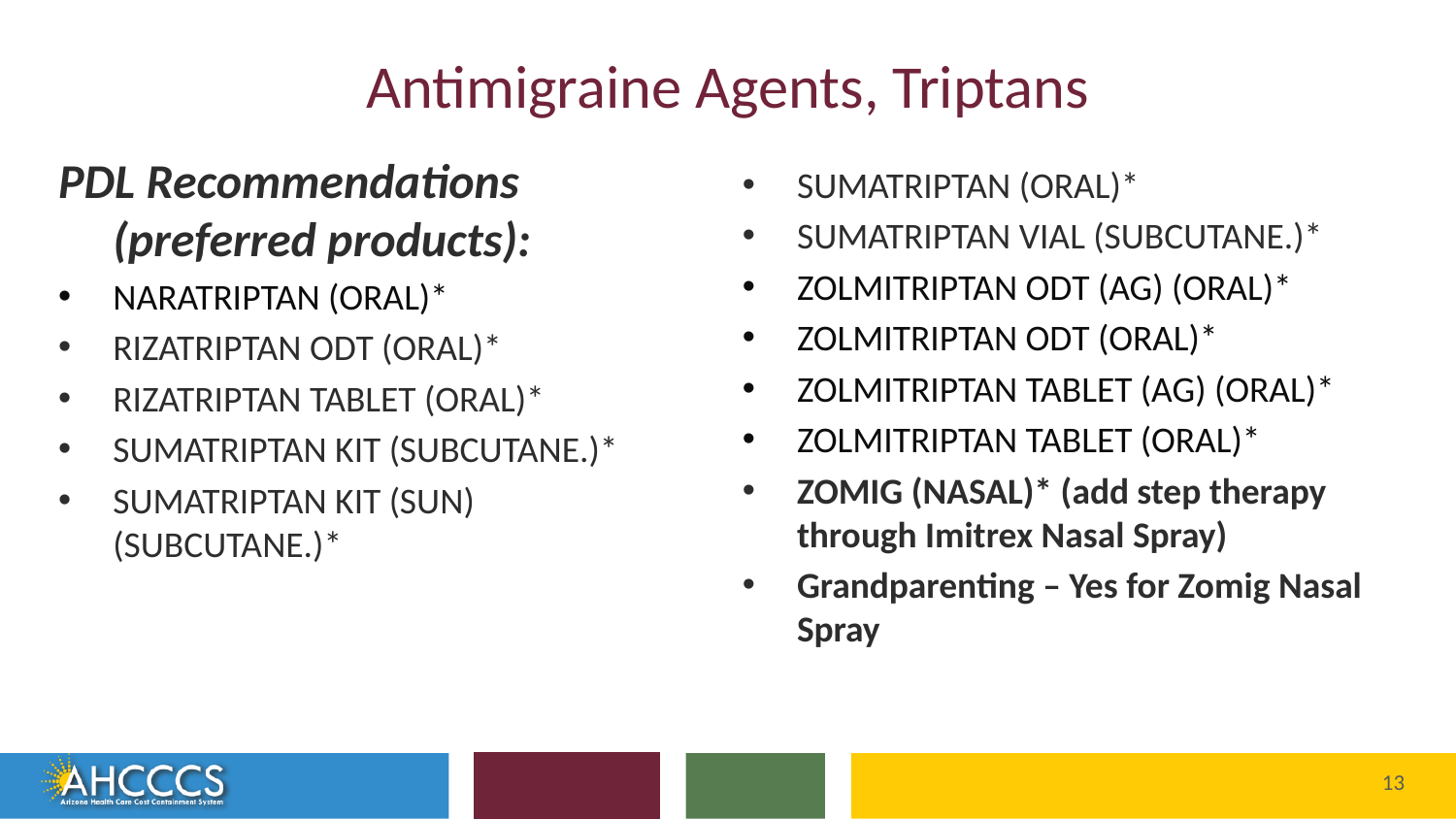

# Antimigraine Agents, Triptans
PDL Recommendations (preferred products):
NARATRIPTAN (ORAL)*
RIZATRIPTAN ODT (ORAL)*
RIZATRIPTAN TABLET (ORAL)*
SUMATRIPTAN KIT (SUBCUTANE.)*
SUMATRIPTAN KIT (SUN) (SUBCUTANE.)*

SUMATRIPTAN (ORAL)*
SUMATRIPTAN VIAL (SUBCUTANE.)*
ZOLMITRIPTAN ODT (AG) (ORAL)*
ZOLMITRIPTAN ODT (ORAL)*
ZOLMITRIPTAN TABLET (AG) (ORAL)*
ZOLMITRIPTAN TABLET (ORAL)*
ZOMIG (NASAL)* (add step therapy through Imitrex Nasal Spray)
Grandparenting – Yes for Zomig Nasal Spray